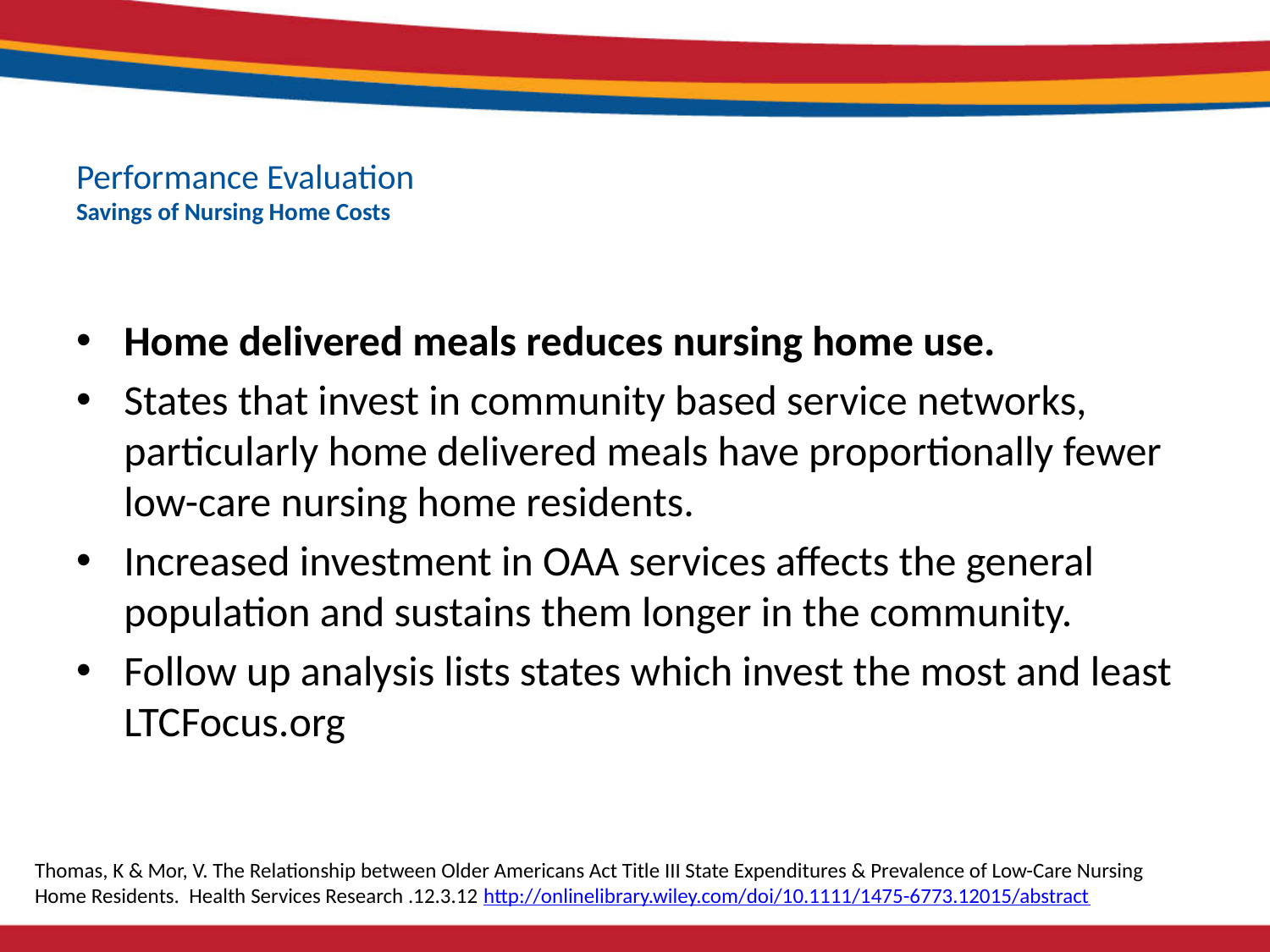

# Performance Evaluation Savings of Nursing Home Costs
Home delivered meals reduces nursing home use.
States that invest in community based service networks, particularly home delivered meals have proportionally fewer low-care nursing home residents.
Increased investment in OAA services affects the general population and sustains them longer in the community.
Follow up analysis lists states which invest the most and least LTCFocus.org

Thomas, K & Mor, V. The Relationship between Older Americans Act Title III State Expenditures & Prevalence of Low-Care Nursing Home Residents.  Health Services Research .12.3.12 http://onlinelibrary.wiley.com/doi/10.1111/1475-6773.12015/abstract